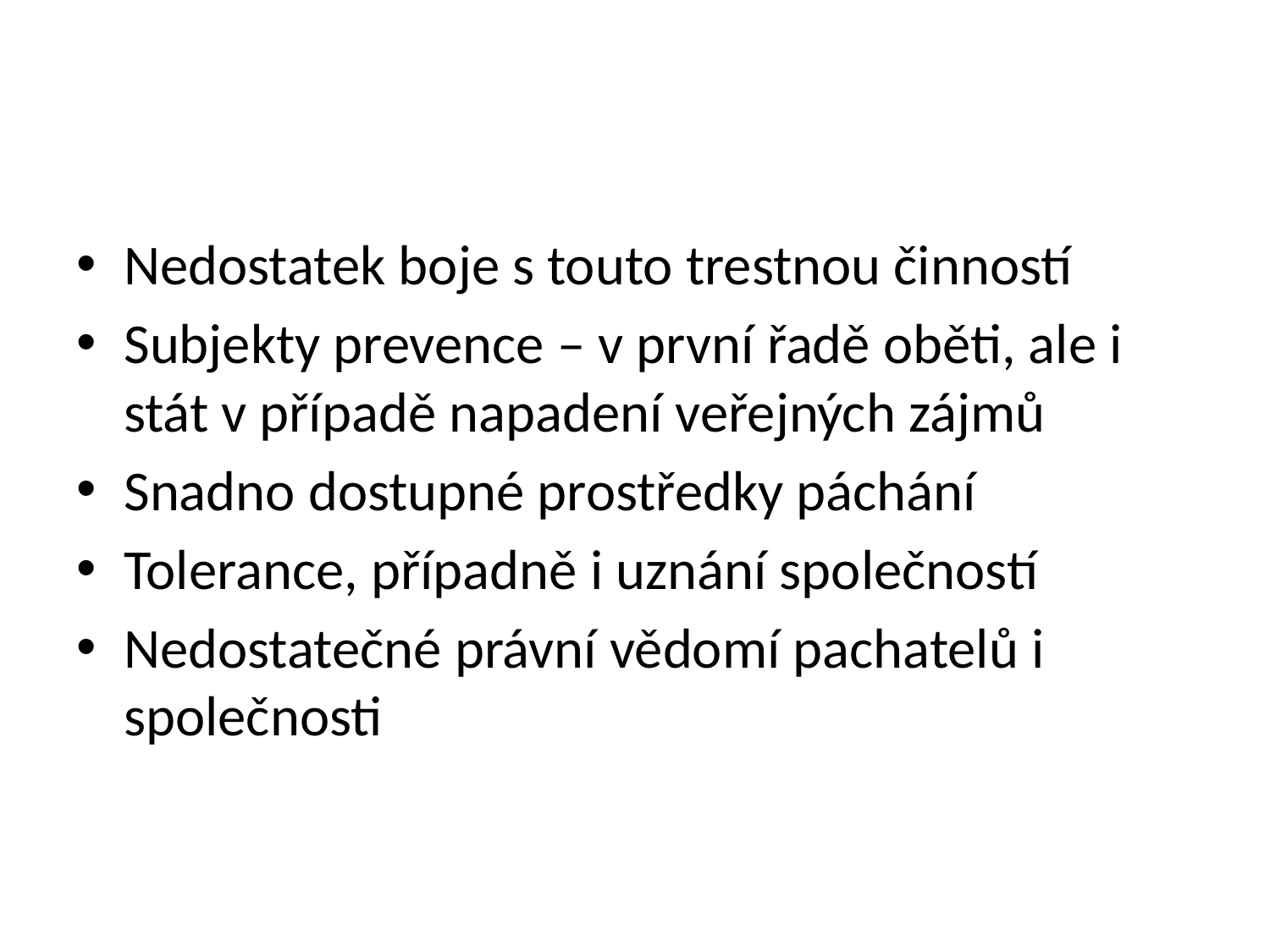

Nedostatek boje s touto trestnou činností
Subjekty prevence – v první řadě oběti, ale i stát v případě napadení veřejných zájmů
Snadno dostupné prostředky páchání
Tolerance, případně i uznání společností
Nedostatečné právní vědomí pachatelů i společnosti